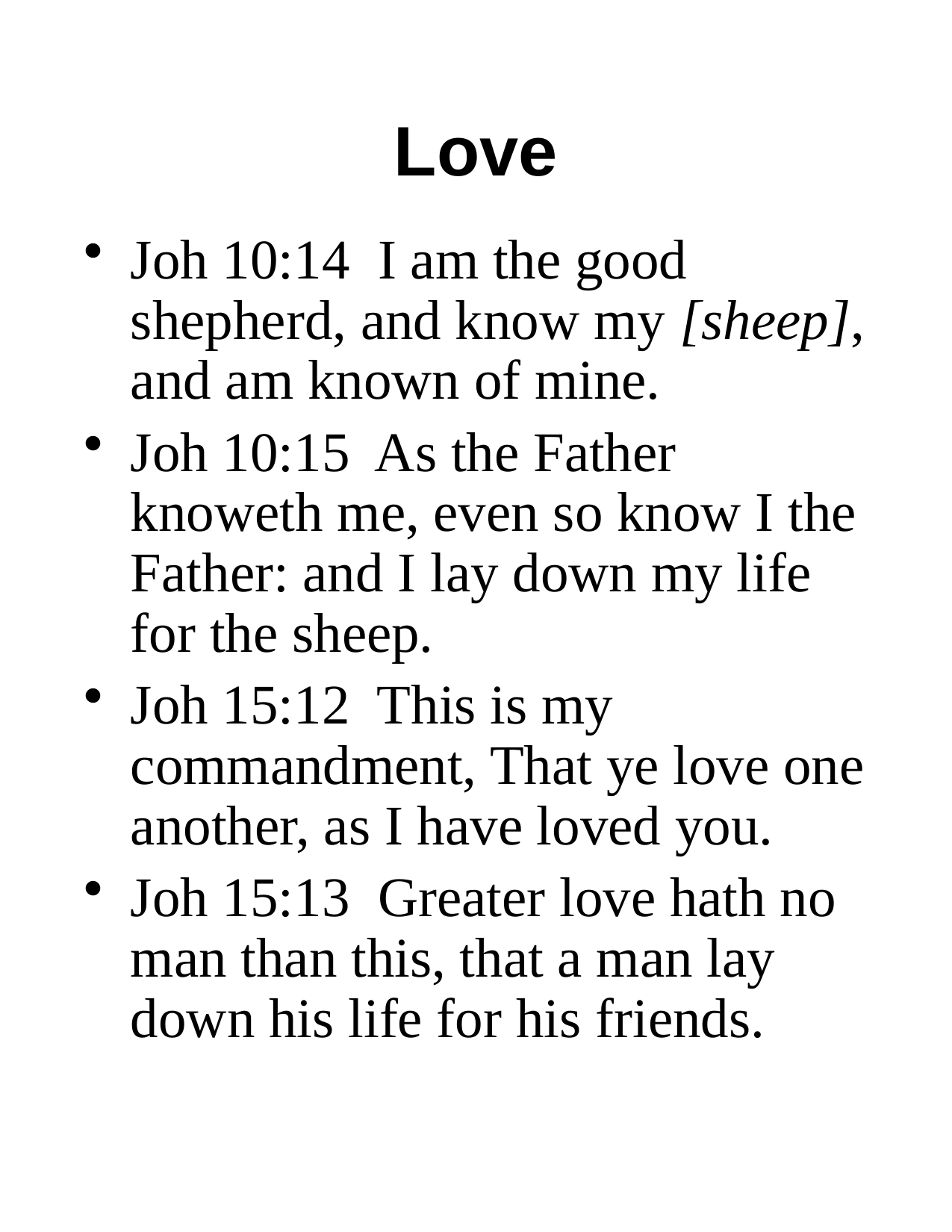

# Love
Joh 10:14  I am the good shepherd, and know my [sheep], and am known of mine.
Joh 10:15  As the Father knoweth me, even so know I the Father: and I lay down my life for the sheep.
Joh 15:12  This is my commandment, That ye love one another, as I have loved you.
Joh 15:13  Greater love hath no man than this, that a man lay down his life for his friends.